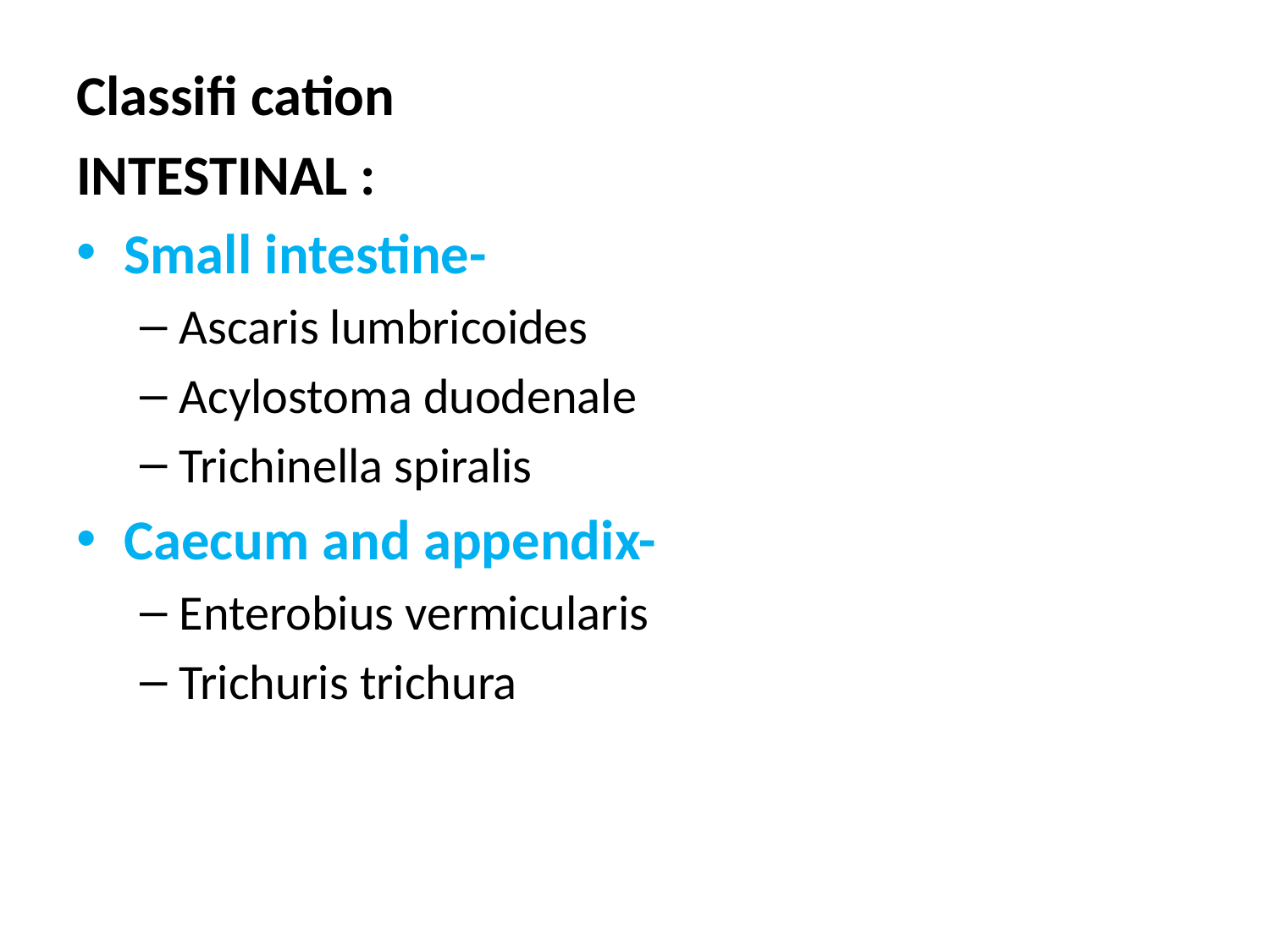

Classifi cation
INTESTINAL :
Small intestine-
Ascaris lumbricoides
Acylostoma duodenale
Trichinella spiralis
Caecum and appendix-
Enterobius vermicularis
Trichuris trichura